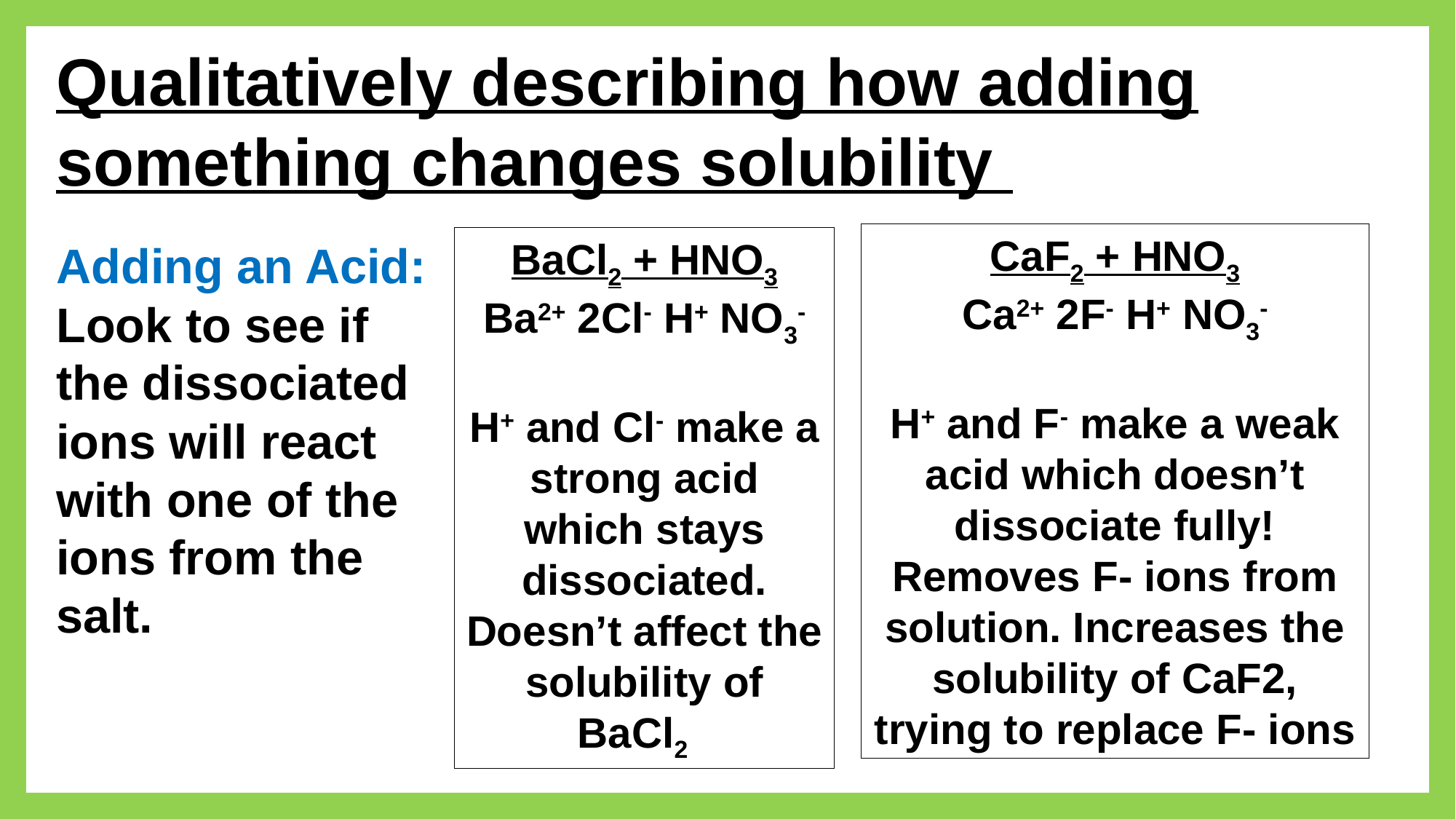

# Qualitatively describing how adding something changes solubility
CaF2 + HNO3
Ca2+ 2F- H+ NO3-

H+ and F- make a weak acid which doesn’t dissociate fully! Removes F- ions from solution. Increases the solubility of CaF2, trying to replace F- ions
BaCl2 + HNO3
Ba2+ 2Cl- H+ NO3-

H+ and Cl- make a strong acid which stays dissociated. Doesn’t affect the solubility of BaCl2
Adding an Acid:
Look to see if the dissociated ions will react with one of the ions from the salt.